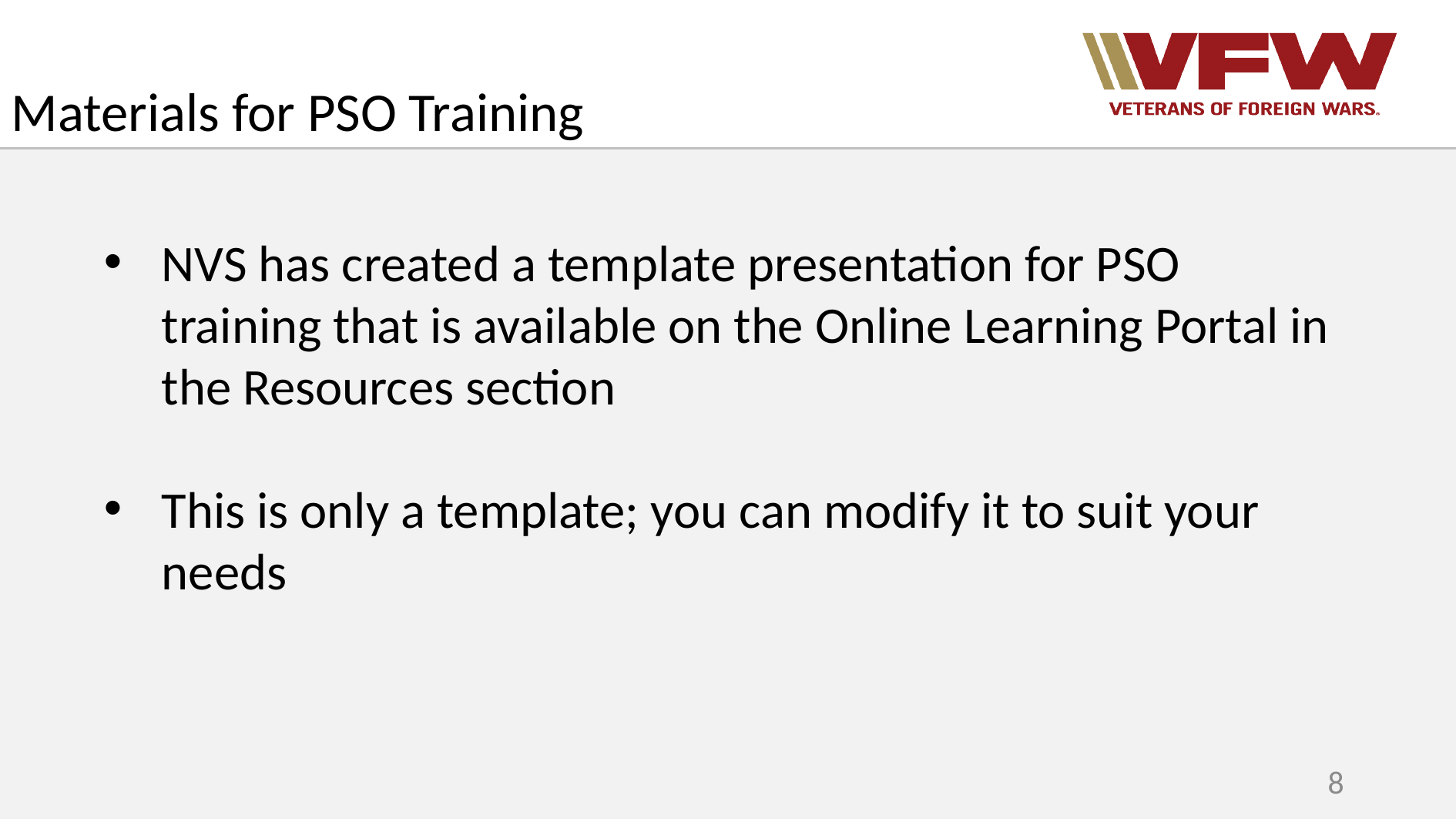

Materials for PSO Training
NVS has created a template presentation for PSO training that is available on the Online Learning Portal in the Resources section

This is only a template; you can modify it to suit your needs

8